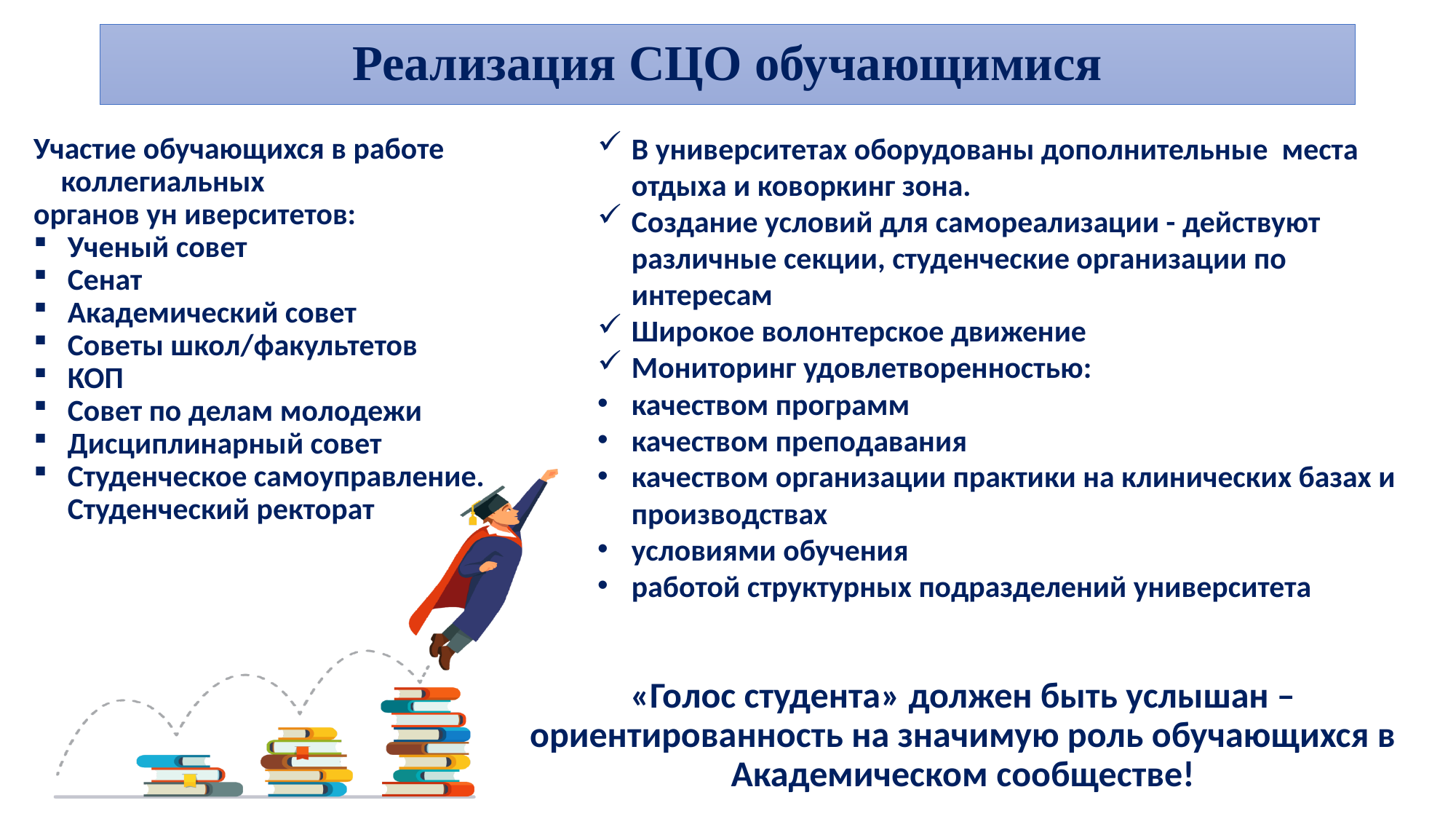

# Реализация СЦО обучающимися
В университетах оборудованы дополнительные  места отдыха и коворкинг зона.
Создание условий для самореализации - действуют различные секции, студенческие организации по интересам
Широкое волонтерское движение
Мониторинг удовлетворенностью:
качеством программ
качеством преподавания
качеством организации практики на клинических базах и производствах
условиями обучения
работой структурных подразделений университета

Участие обучающихся в работе коллегиальных
органов ун иверситетов:
Ученый совет
Сенат
Академический совет
Советы школ/факультетов
КОП
Совет по делам молодежи
Дисциплинарный совет
Студенческое самоуправление. Студенческий ректорат

«Голос студента» должен быть услышан – ориентированность на значимую роль обучающихся в Академическом сообществе!